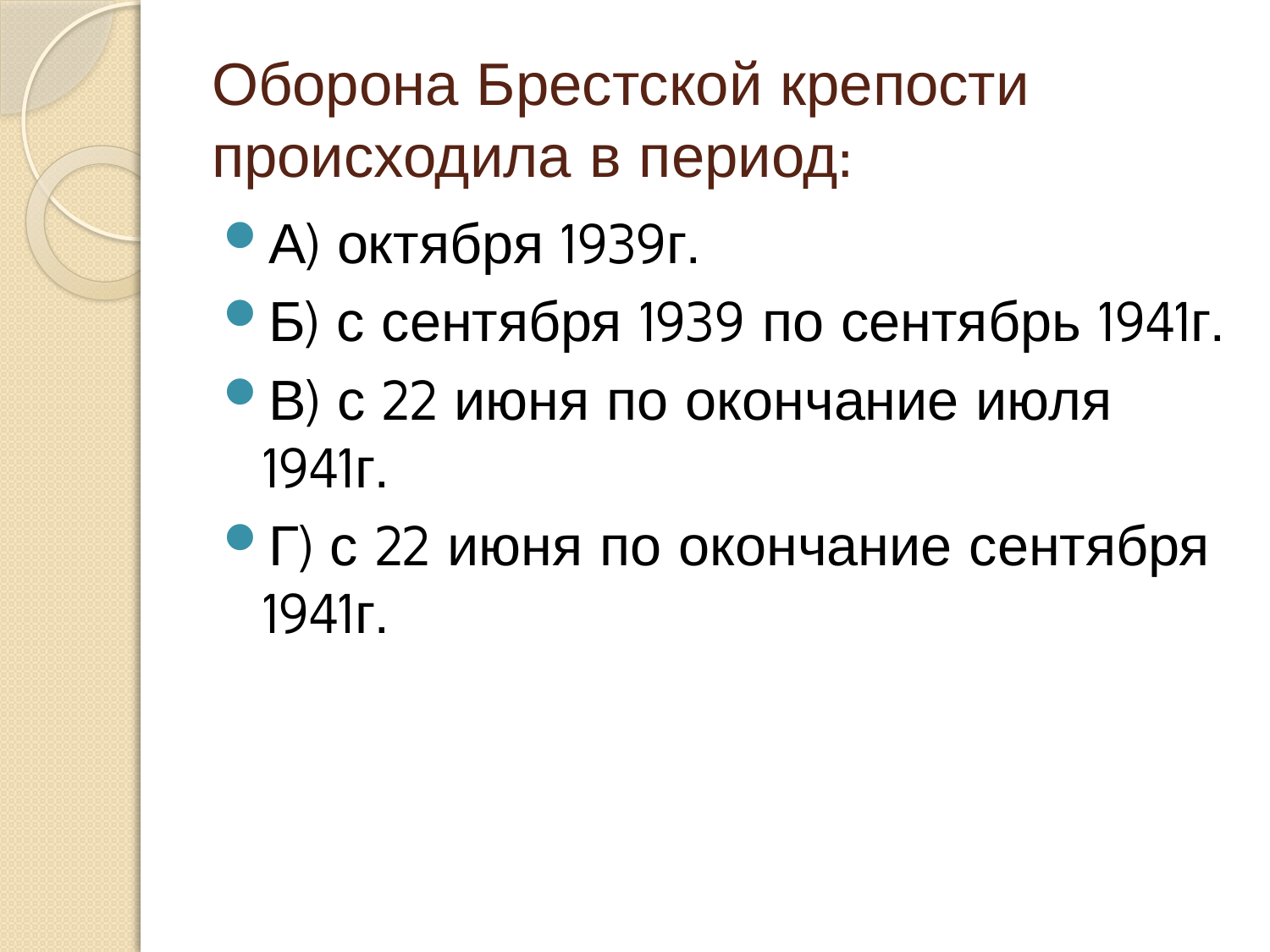

# Оборона Брестской крепости происходила в период:
А) октября 1939г.
Б) с сентября 1939 по сентябрь 1941г.
В) с 22 июня по окончание июля 1941г.
Г) с 22 июня по окончание сентября 1941г.